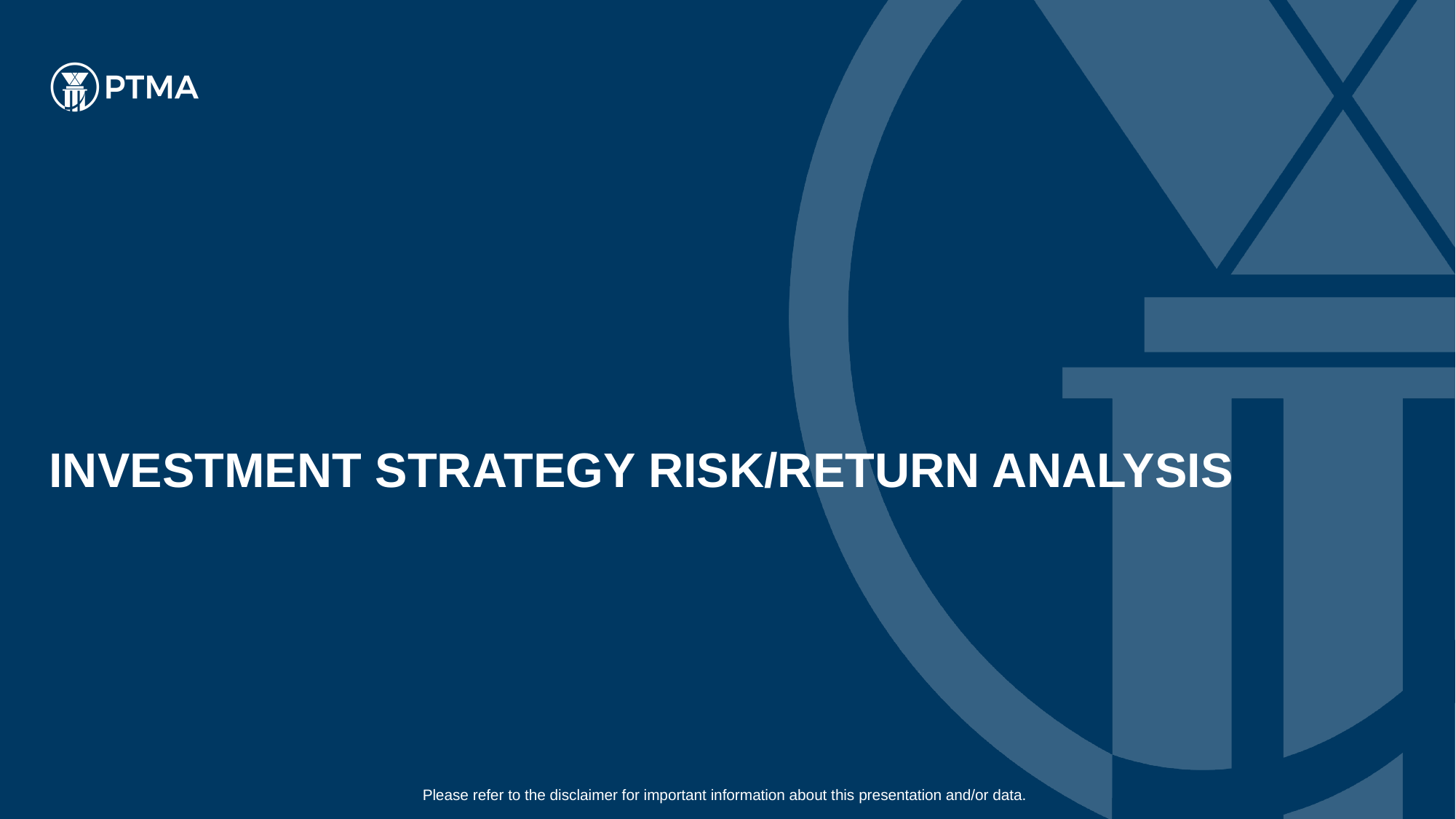

# Investment Strategy Risk/Return Analysis
Please refer to the disclaimer for important information about this presentation and/or data.